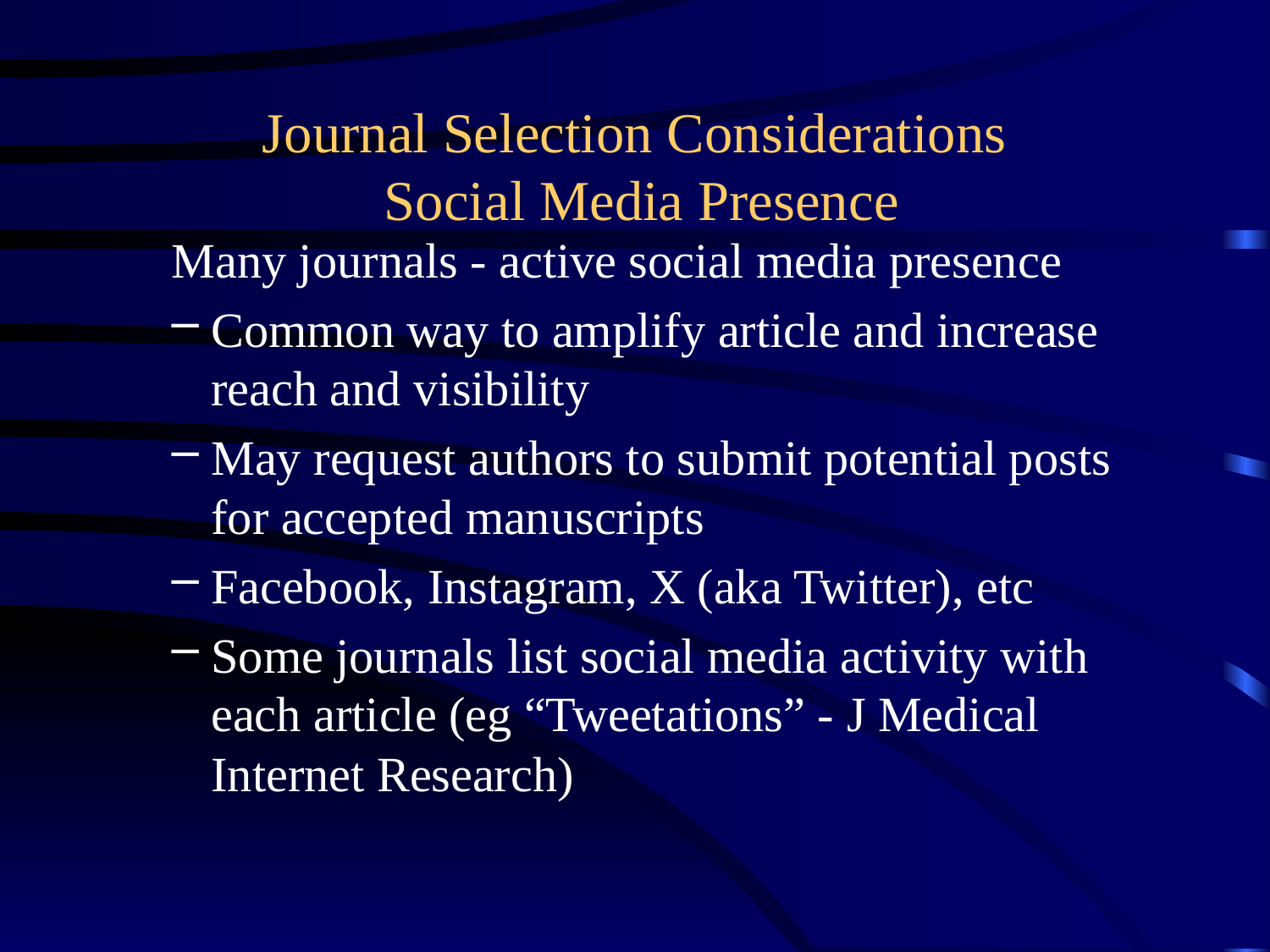

# Journal Selection Considerations Social Media Presence
Many journals - active social media presence
Common way to amplify article and increase reach and visibility
May request authors to submit potential posts for accepted manuscripts
Facebook, Instagram, X (aka Twitter), etc
Some journals list social media activity with each article (eg “Tweetations” - J Medical Internet Research)